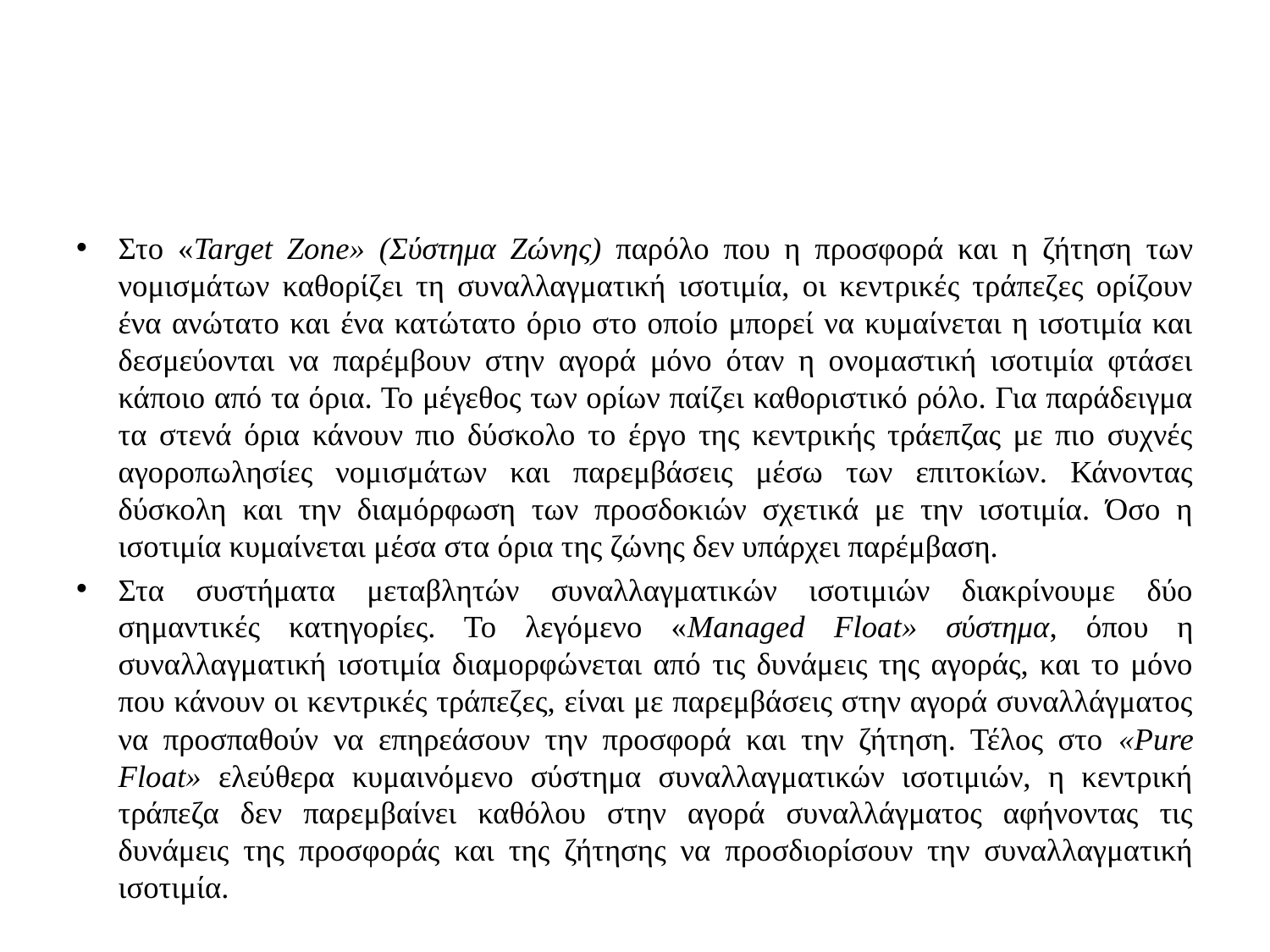

#
Στο «Target Zone» (Σύστημα Ζώνης) παρόλο που η προσφορά και η ζήτηση των νομισμάτων καθορίζει τη συναλλαγματική ισοτιμία, οι κεντρικές τράπεζες ορίζουν ένα ανώτατο και ένα κατώτατο όριο στο οποίο μπορεί να κυμαίνεται η ισοτιμία και δεσμεύονται να παρέμβουν στην αγορά μόνο όταν η ονομαστική ισοτιμία φτάσει κάποιο από τα όρια. Το μέγεθος των ορίων παίζει καθοριστικό ρόλο. Για παράδειγμα τα στενά όρια κάνουν πιο δύσκολο το έργο της κεντρικής τράεπζας με πιο συχνές αγοροπωλησίες νομισμάτων και παρεμβάσεις μέσω των επιτοκίων. Κάνοντας δύσκολη και την διαμόρφωση των προσδοκιών σχετικά με την ισοτιμία. Όσο η ισοτιμία κυμαίνεται μέσα στα όρια της ζώνης δεν υπάρχει παρέμβαση.
Στα συστήματα μεταβλητών συναλλαγματικών ισοτιμιών διακρίνουμε δύο σημαντικές κατηγορίες. Το λεγόμενο «Managed Float» σύστημα, όπου η συναλλαγματική ισοτιμία διαμορφώνεται από τις δυνάμεις της αγοράς, και το μόνο που κάνουν οι κεντρικές τράπεζες, είναι με παρεμβάσεις στην αγορά συναλλάγματος να προσπαθούν να επηρεάσουν την προσφορά και την ζήτηση. Τέλος στο «Pure Float» ελεύθερα κυμαινόμενο σύστημα συναλλαγματικών ισοτιμιών, η κεντρική τράπεζα δεν παρεμβαίνει καθόλου στην αγορά συναλλάγματος αφήνοντας τις δυνάμεις της προσφοράς και της ζήτησης να προσδιορίσουν την συναλλαγματική ισοτιμία.